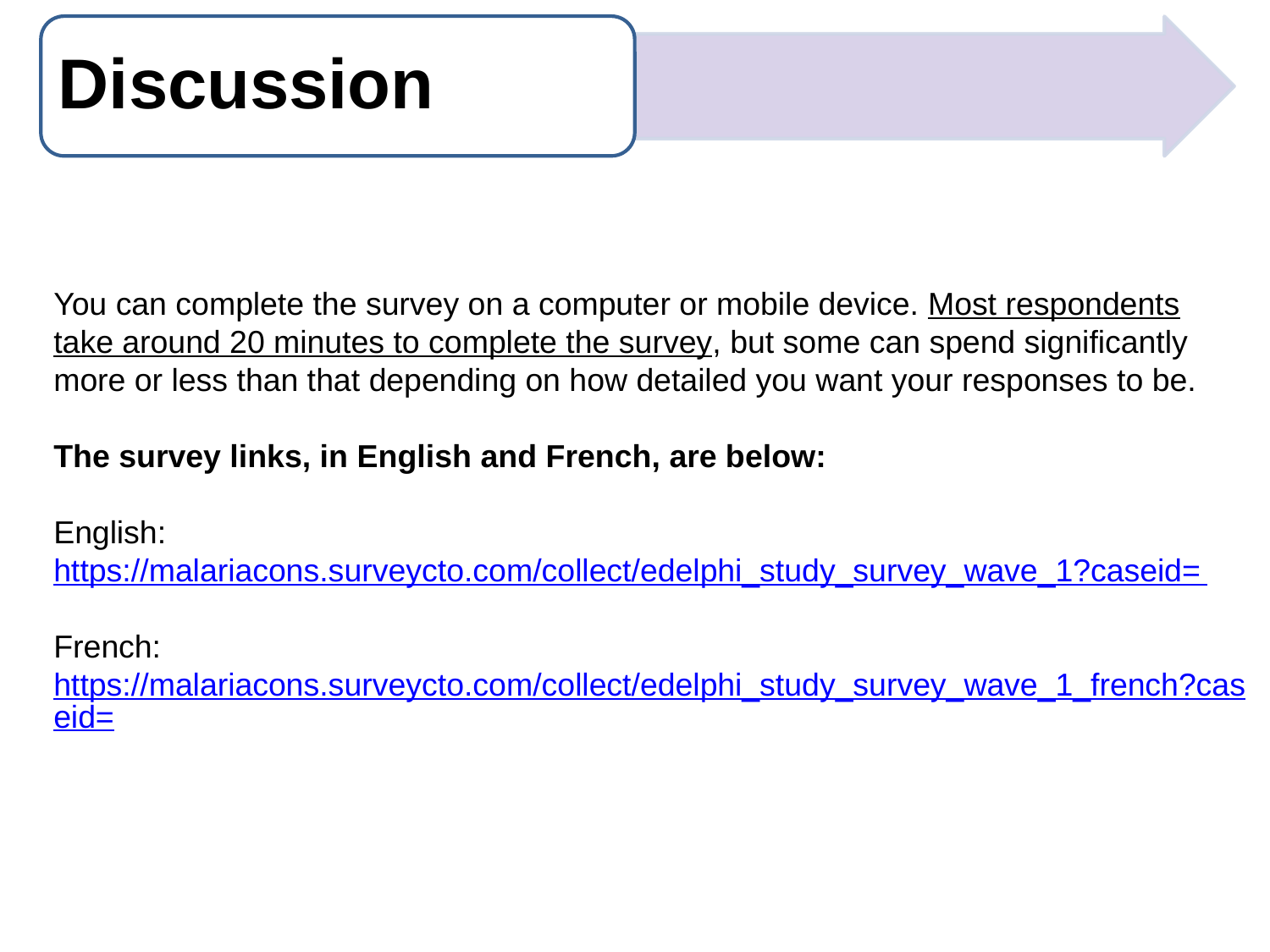

Discussion

You can complete the survey on a computer or mobile device. Most respondents take around 20 minutes to complete the survey, but some can spend significantly more or less than that depending on how detailed you want your responses to be.

The survey links, in English and French, are below:

English: https://malariacons.surveycto.com/collect/edelphi_study_survey_wave_1?caseid=

French: https://malariacons.surveycto.com/collect/edelphi_study_survey_wave_1_french?caseid=